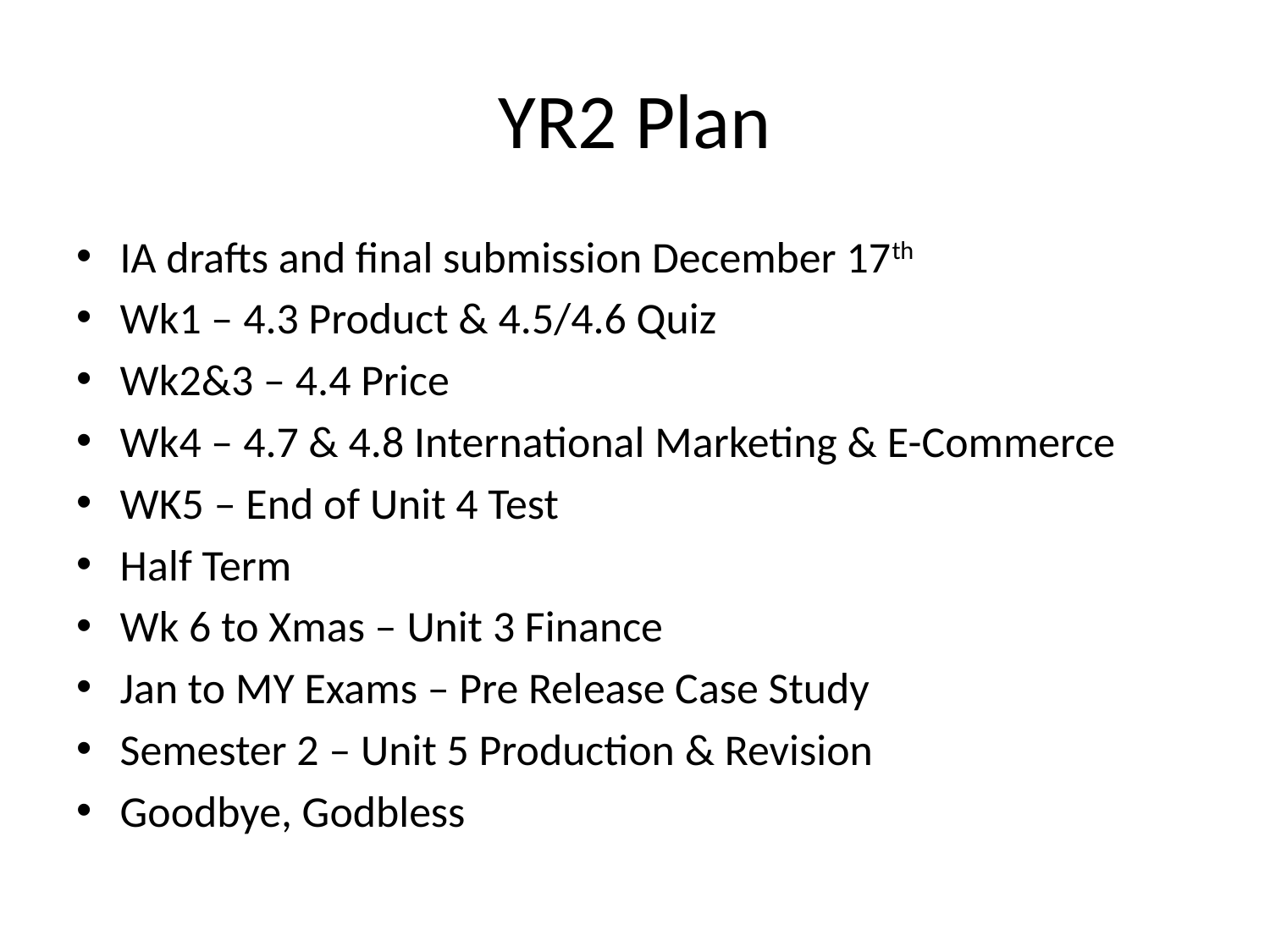

# YR2 Plan
IA drafts and final submission December 17th
Wk1 – 4.3 Product & 4.5/4.6 Quiz
Wk2&3 – 4.4 Price
Wk4 – 4.7 & 4.8 International Marketing & E-Commerce
WK5 – End of Unit 4 Test
Half Term
Wk 6 to Xmas – Unit 3 Finance
Jan to MY Exams – Pre Release Case Study
Semester 2 – Unit 5 Production & Revision
Goodbye, Godbless